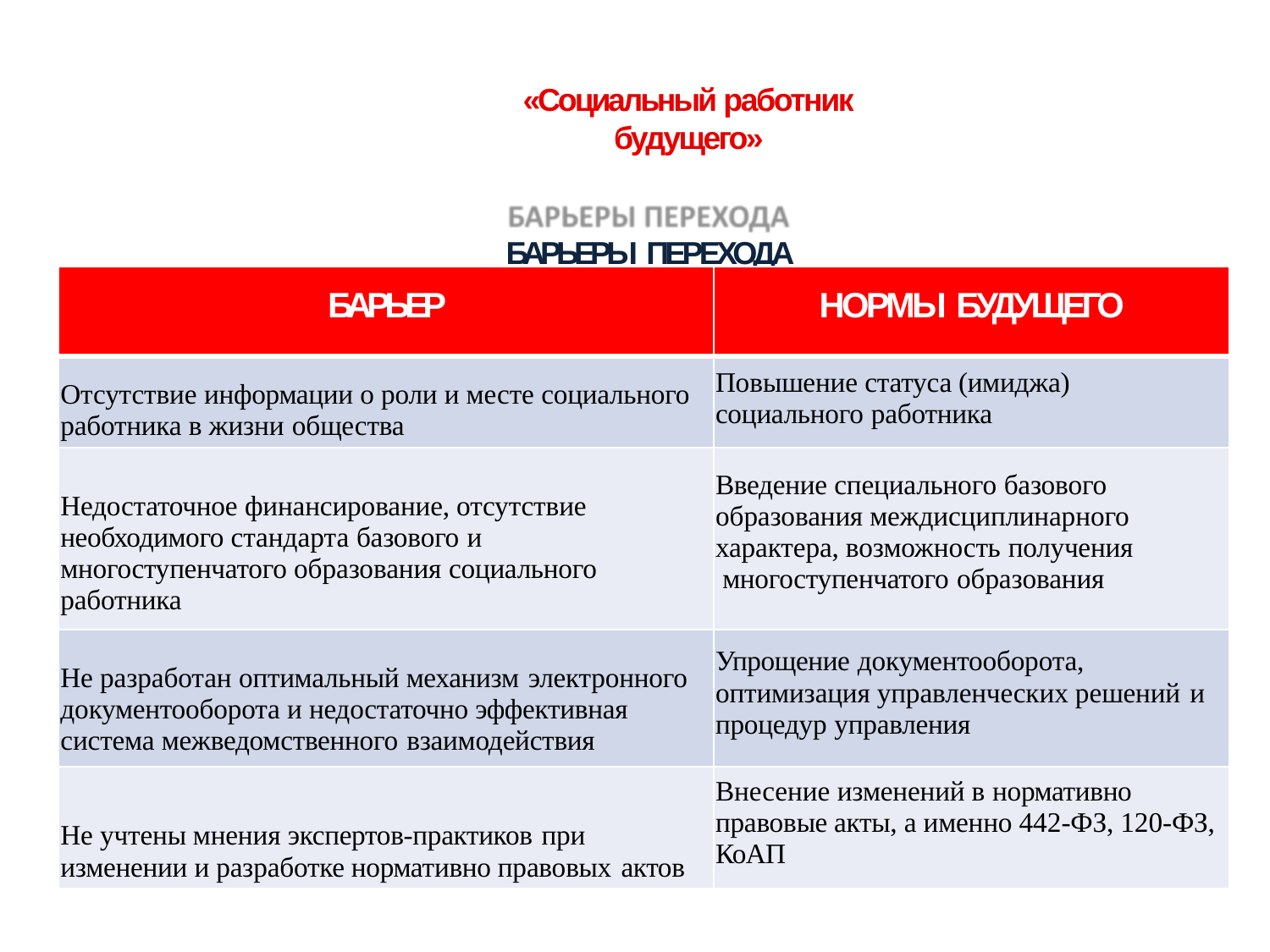

«Социальный работник будущего»

БАРЬЕРЫ ПЕРЕХОДА

| БАРЬЕР | НОРМЫ БУДУЩЕГО |
| --- | --- |
| Отсутствие информации о роли и месте социального работника в жизни общества | Повышение статуса (имиджа) социального работника |
| Недостаточное финансирование, отсутствие необходимого стандарта базового и многоступенчатого образования социального работника | Введение специального базового образования междисциплинарного характера, возможность получения многоступенчатого образования |
| Не разработан оптимальный механизм электронного документооборота и недостаточно эффективная система межведомственного взаимодействия | Упрощение документооборота, оптимизация управленческих решений и процедур управления |
| Не учтены мнения экспертов-практиков при изменении и разработке нормативно правовых актов | Внесение изменений в нормативно правовые акты, а именно 442-ФЗ, 120-ФЗ, КоАП |